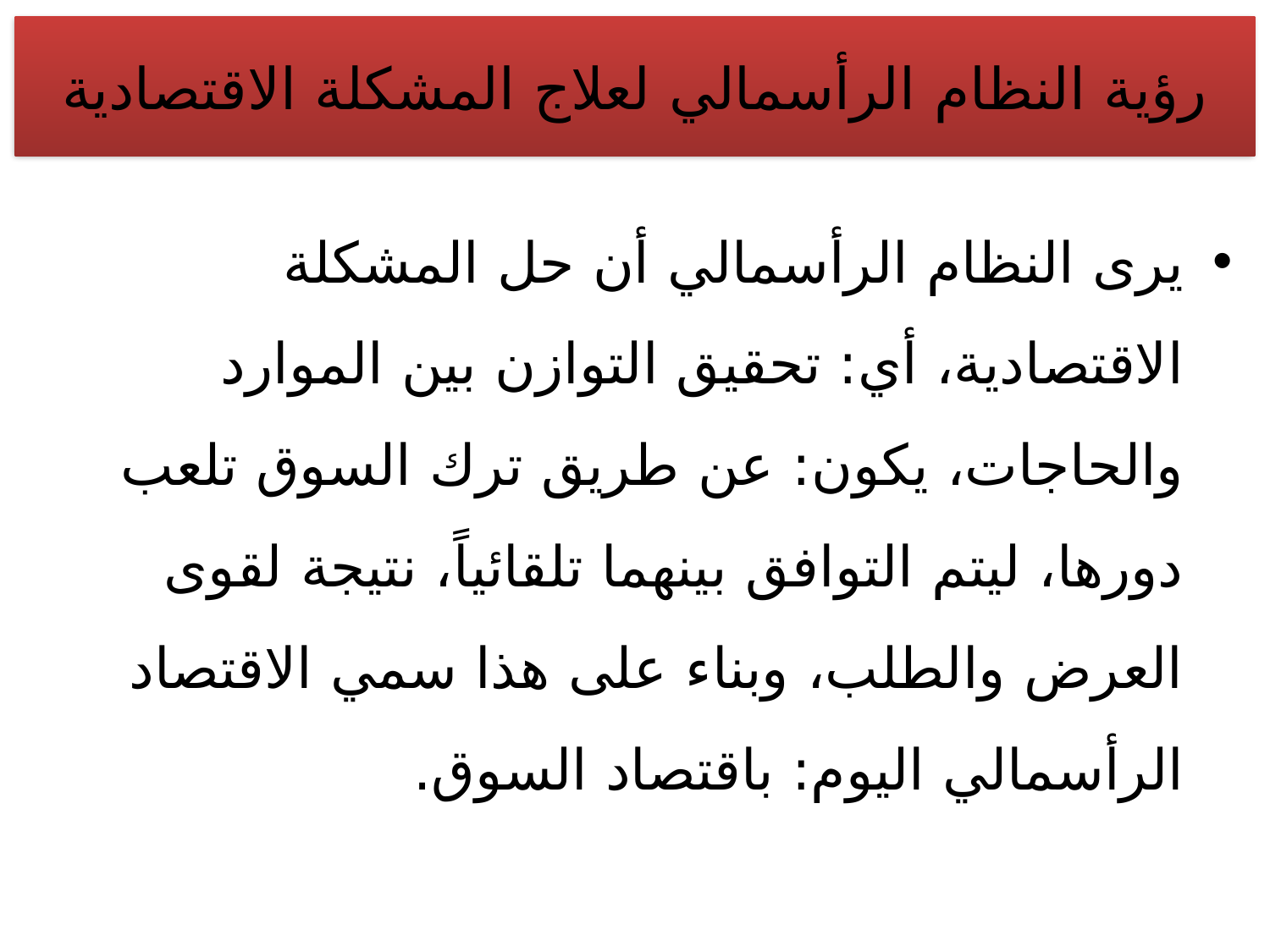

# رؤية النظام الرأسمالي لعلاج المشكلة الاقتصادية
يرى النظام الرأسمالي أن حل المشكلة الاقتصادية، أي: تحقيق التوازن بين الموارد والحاجات، يكون: عن طريق ترك السوق تلعب دورها، ليتم التوافق بينهما تلقائياً، نتيجة لقوى العرض والطلب، وبناء على هذا سمي الاقتصاد الرأسمالي اليوم: باقتصاد السوق.